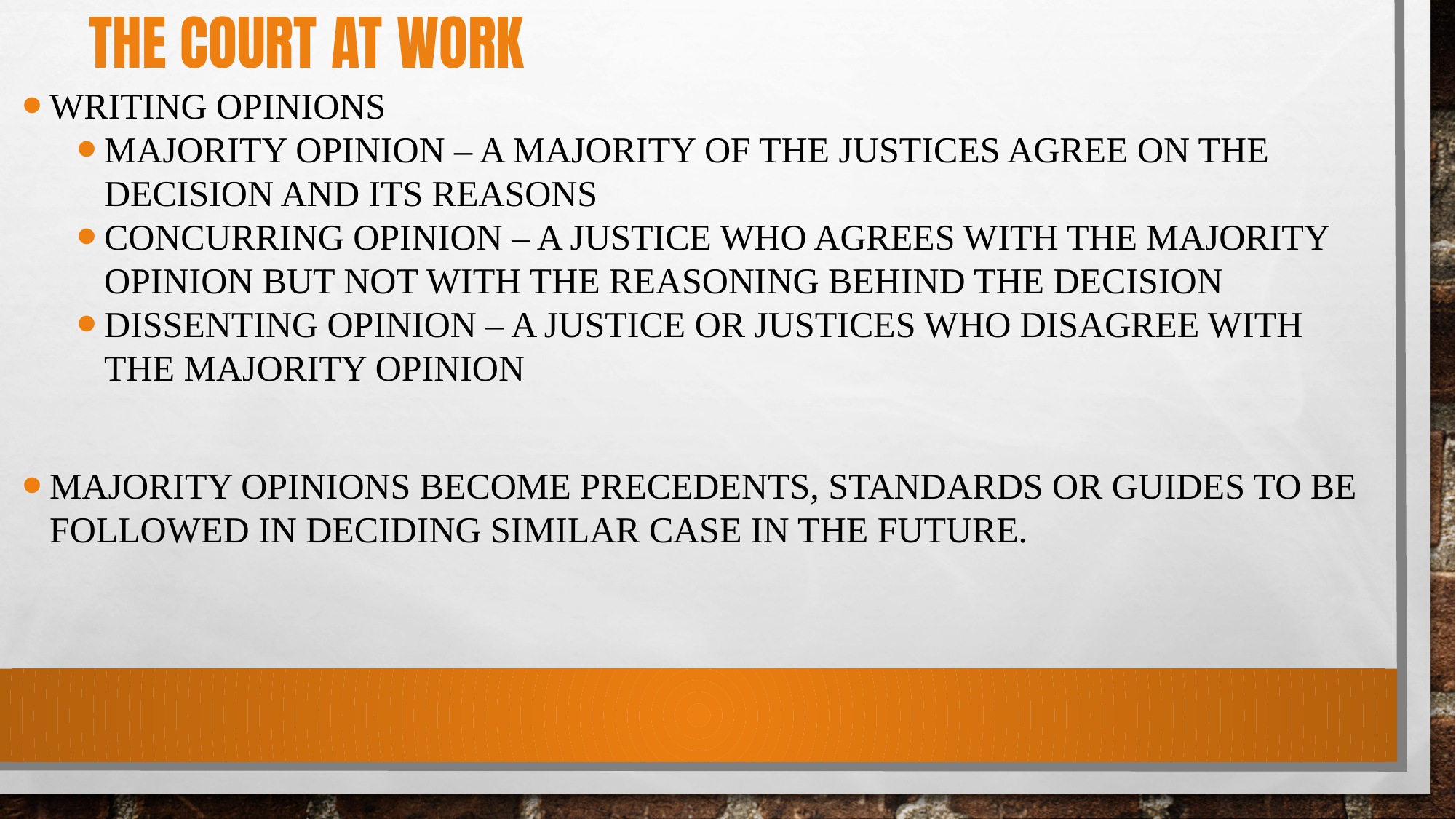

# The Court at work
Writing opinions
Majority opinion – a majority of the justices agree on the decision and its reasons
Concurring opinion – A justice who agrees with the majority opinion but not with the reasoning behind the decision
Dissenting opinion – a justice or justices who disagree with the majority opinion

Majority opinions become precedents, standards or guides to be followed in deciding similar case in the future.